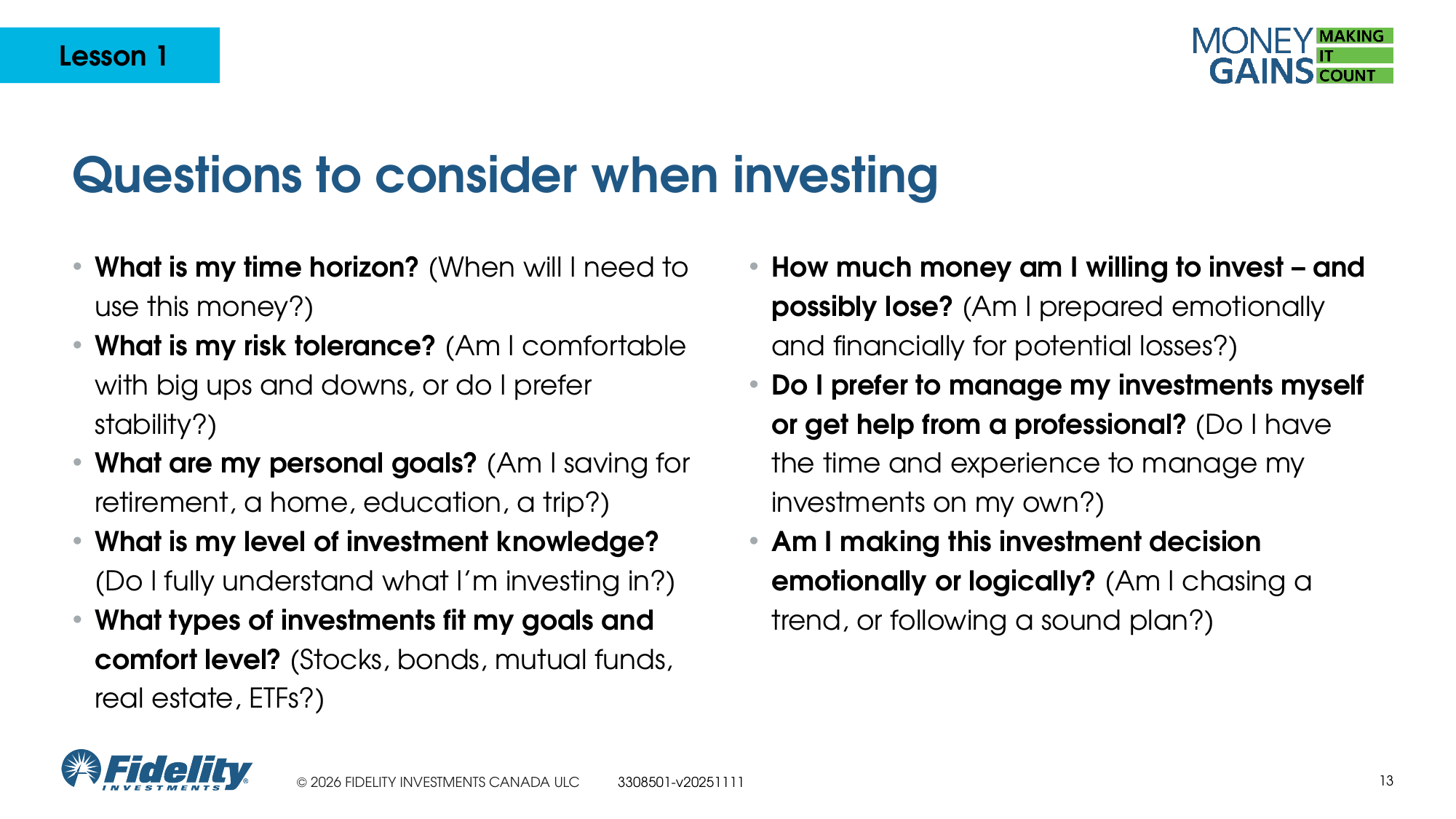

# Questions to consider when investing
What is my time horizon? (When will I need to use this money?)
What is my risk tolerance? (Am I comfortable with big ups and downs, or do I prefer stability?)
What are my personal goals? (Am I saving for retirement, a home, education, a trip?)
What is my level of investment knowledge? (Do I fully understand what I’m investing in?)
What types of investments fit my goals and comfort level? (Stocks, bonds, mutual funds, real estate, ETFs?)
How much money am I willing to invest – and possibly lose? (Am I prepared emotionally and financially for potential losses?)
Do I prefer to manage my investments myself or get help from a professional? (Do I have the time and experience to manage my investments on my own?)
Am I making this investment decision emotionally or logically? (Am I chasing a trend, or following a sound plan?)

13